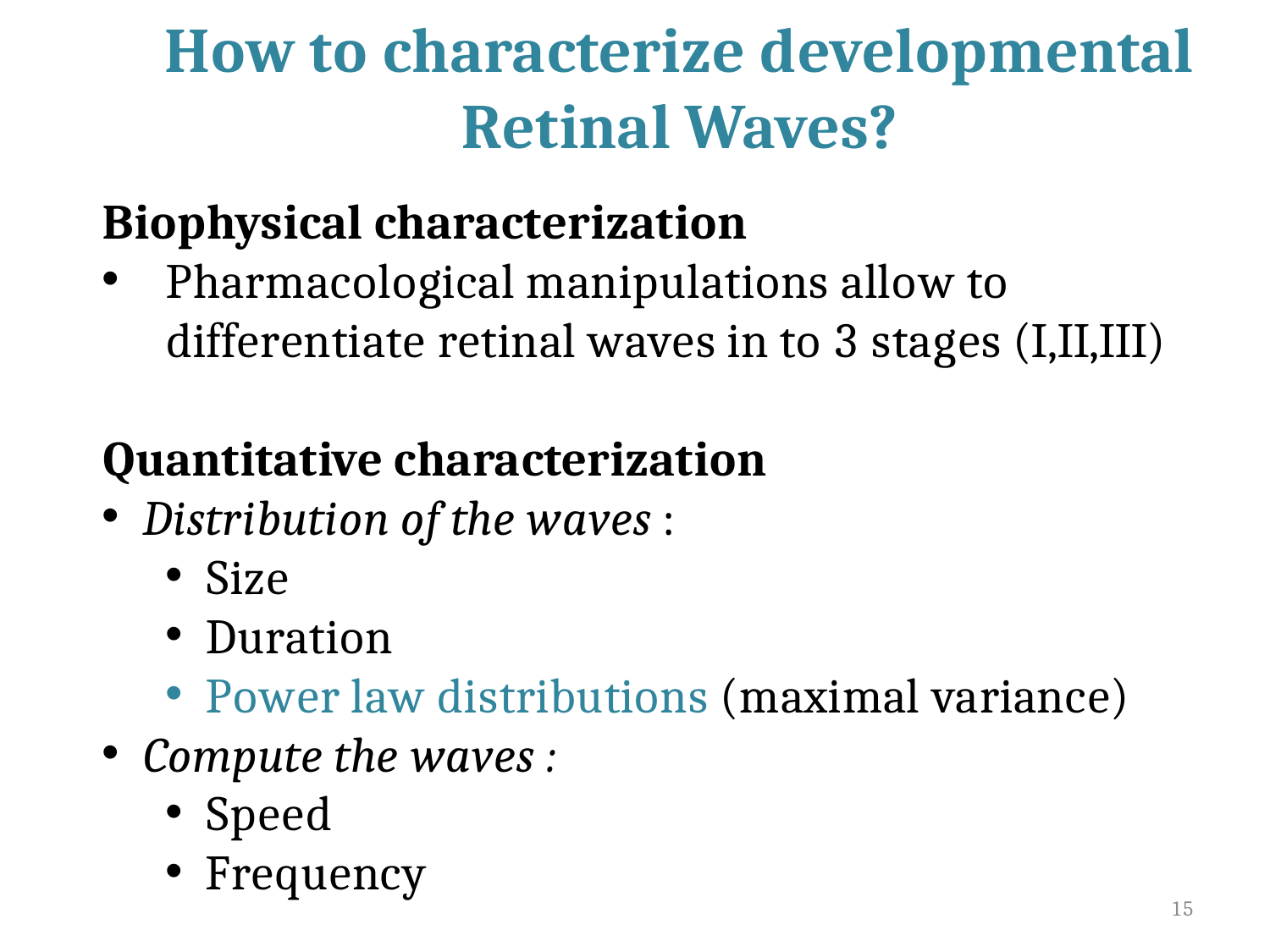

How to characterize developmental Retinal Waves?

Biophysical characterization
Pharmacological manipulations allow to differentiate retinal waves in to 3 stages (I,II,III)

Quantitative characterization
Distribution of the waves :
Size
Duration
Power law distributions (maximal variance)
Compute the waves :
Speed
Frequency
15